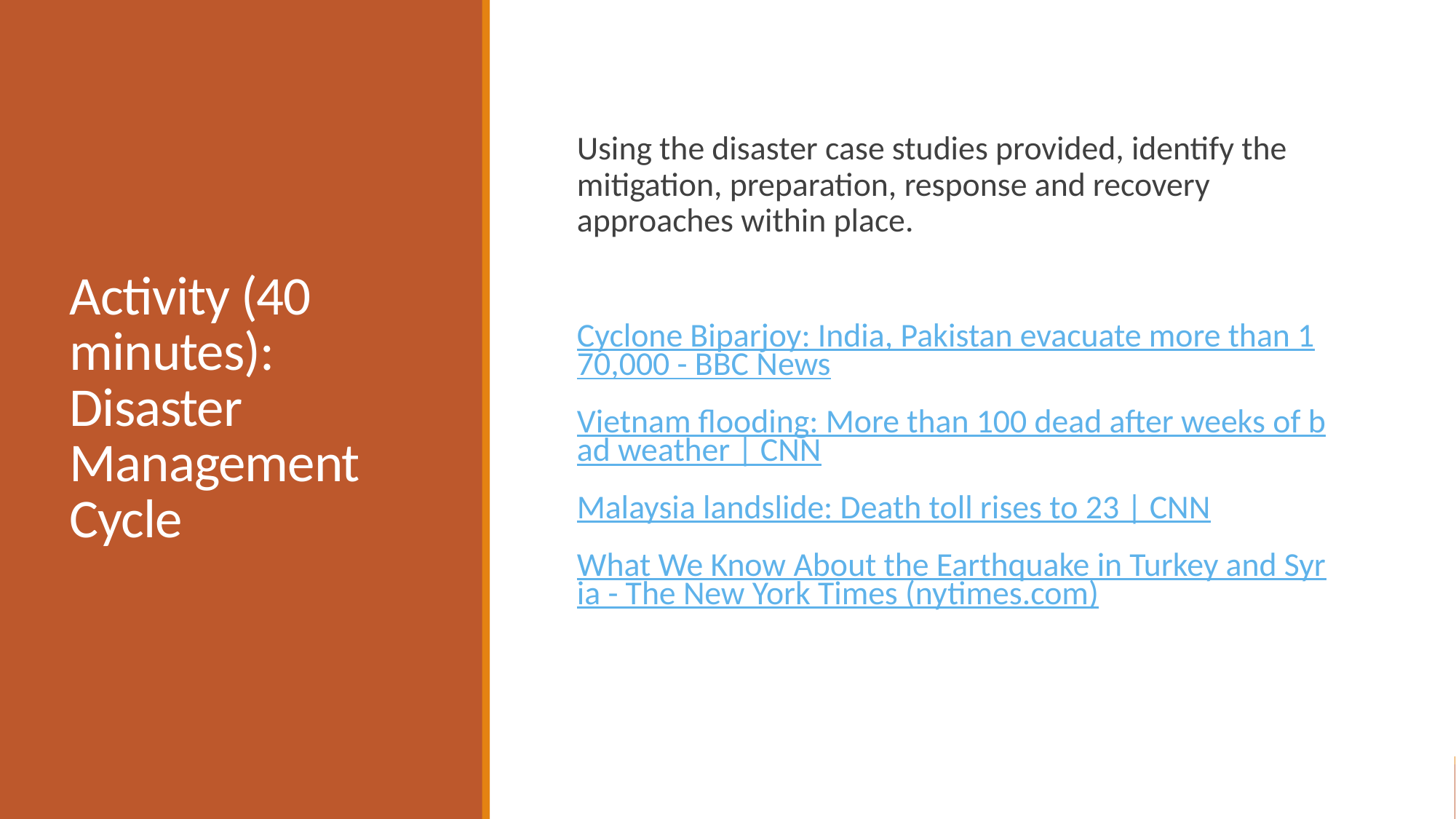

# Activity (40 minutes): Disaster Management Cycle
Using the disaster case studies provided, identify the mitigation, preparation, response and recovery approaches within place.

Cyclone Biparjoy: India, Pakistan evacuate more than 170,000 - BBC News
Vietnam flooding: More than 100 dead after weeks of bad weather | CNN
Malaysia landslide: Death toll rises to 23 | CNN
What We Know About the Earthquake in Turkey and Syria - The New York Times (nytimes.com)